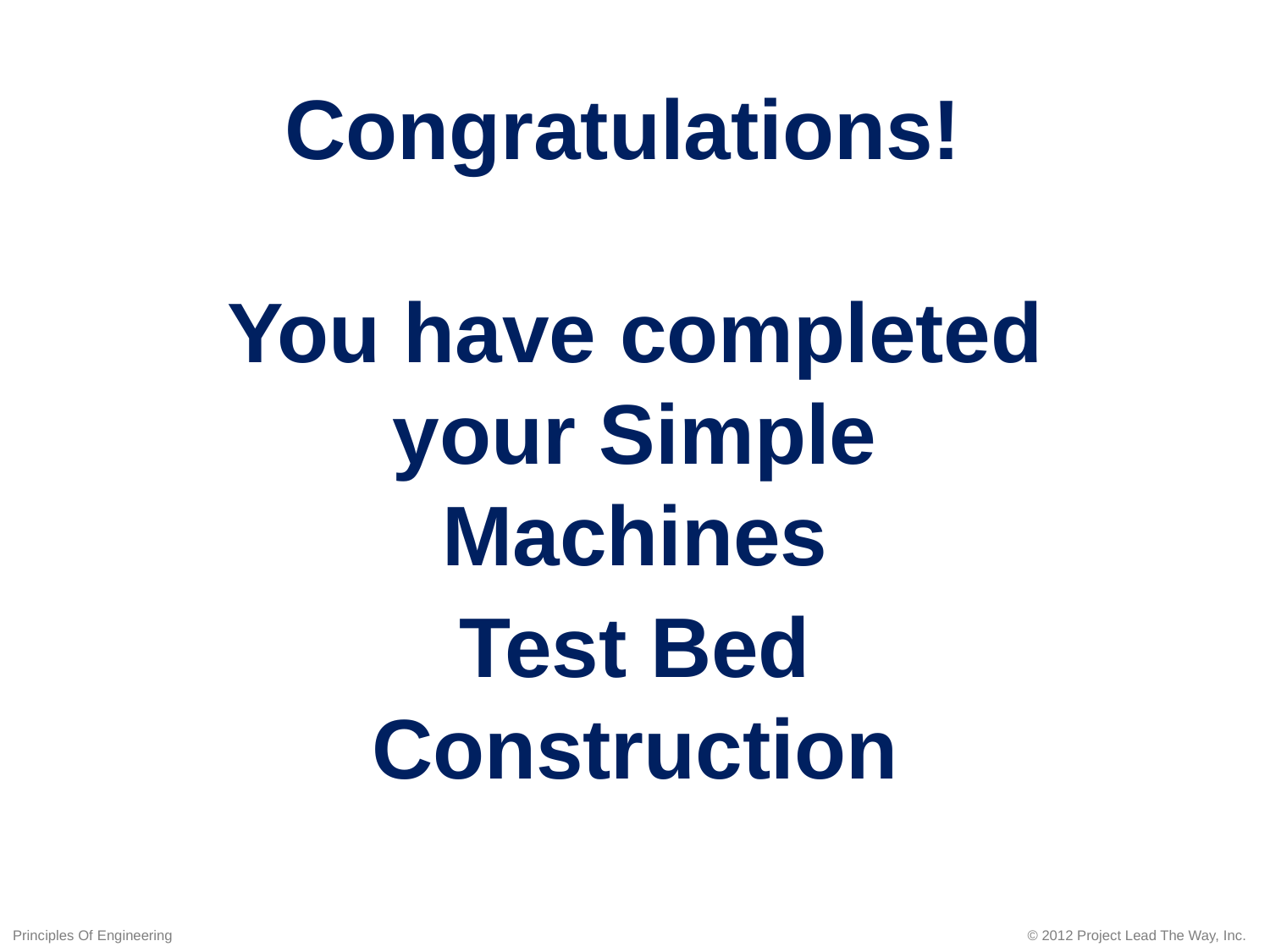

Congratulations!

You have completed your Simple Machines
Test Bed Construction
Principles Of Engineering
© 2012 Project Lead The Way, Inc.